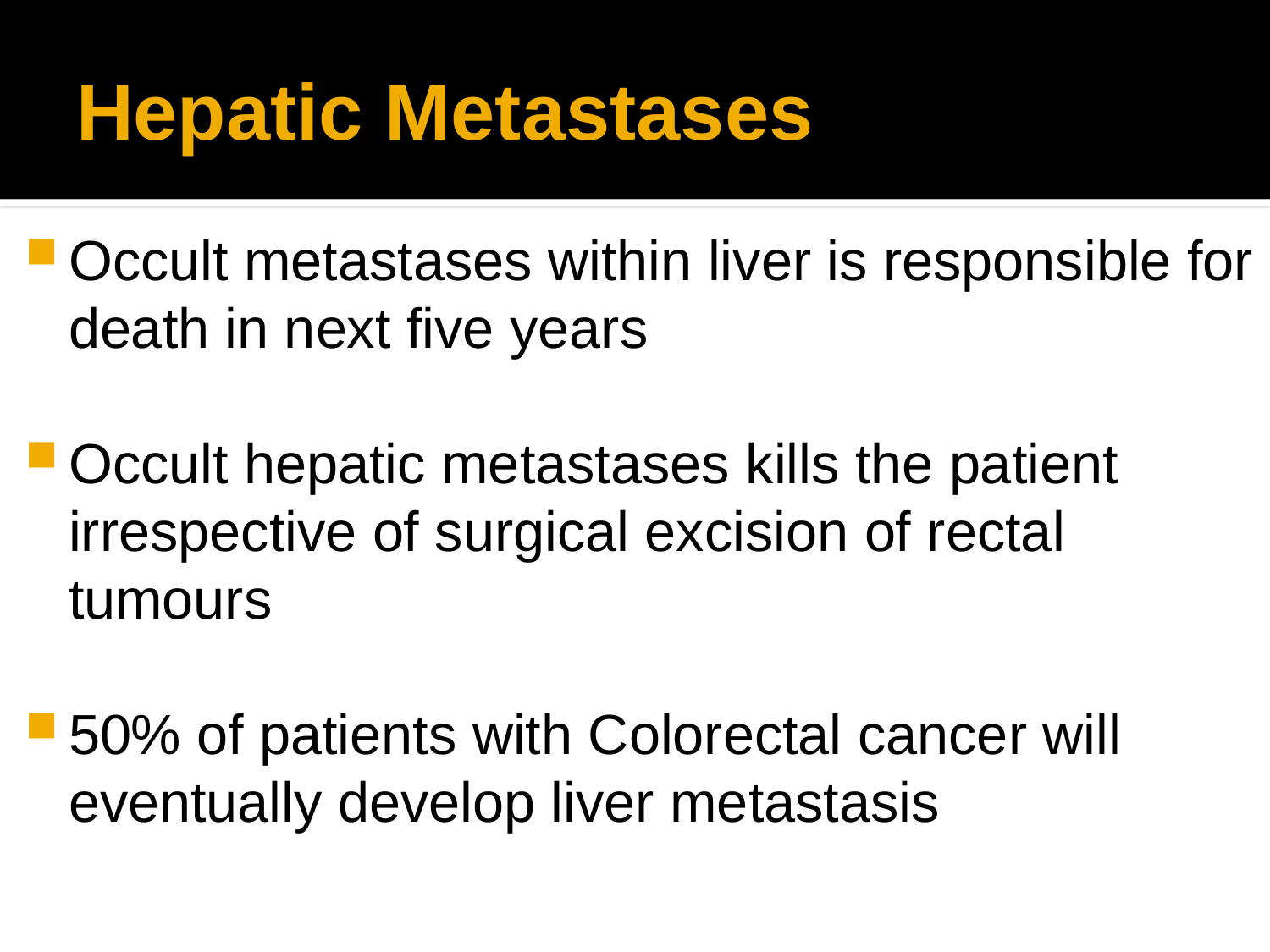

# Hepatic Metastases
Occult metastases within liver is responsible for death in next five years

Occult hepatic metastases kills the patient irrespective of surgical excision of rectal tumours

50% of patients with Colorectal cancer will eventually develop liver metastasis